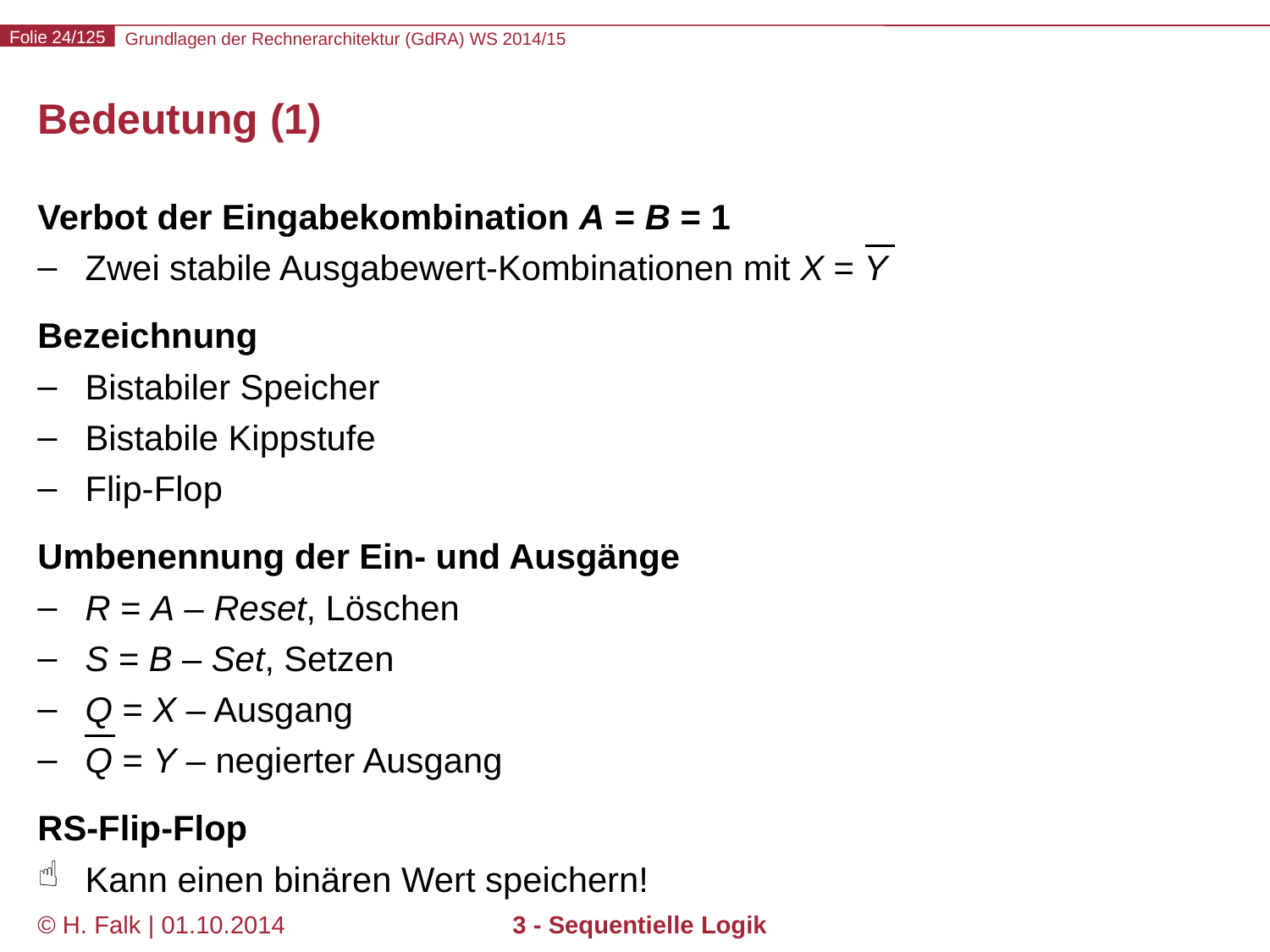

# Bedeutung (1)
Verbot der Eingabekombination A = B = 1
Zwei stabile Ausgabewert-Kombinationen mit X = Y

Bezeichnung
Bistabiler Speicher
Bistabile Kippstufe
Flip-Flop

Umbenennung der Ein- und Ausgänge
R = A – Reset, Löschen
S = B – Set, Setzen
Q = X – Ausgang
Q = Y – negierter Ausgang

RS-Flip-Flop
Kann einen binären Wert speichern!

© H. Falk | 01.10.2014
3 - Sequentielle Logik